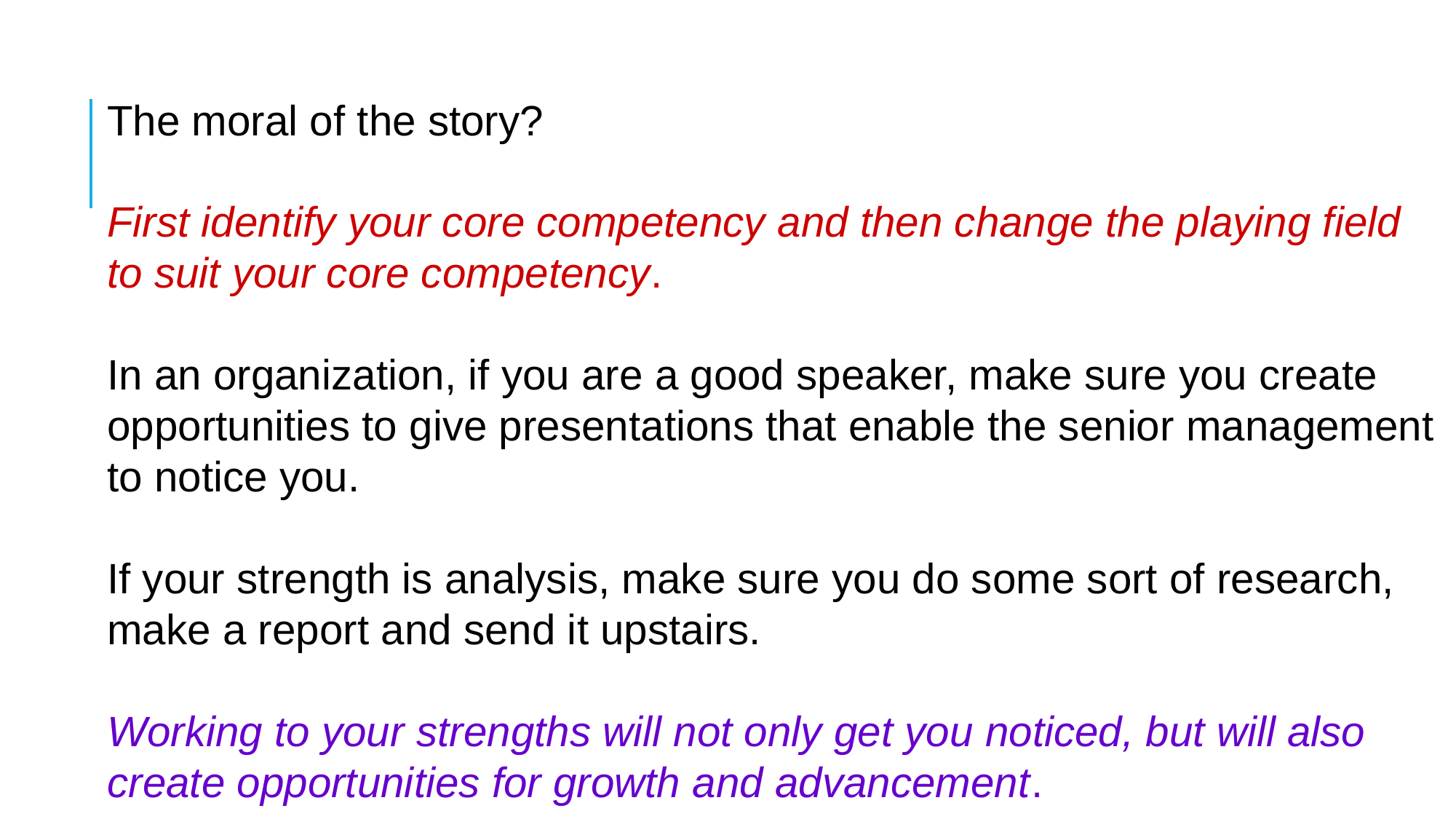

The moral of the story?

First identify your core competency and then change the playing field to suit your core competency.

In an organization, if you are a good speaker, make sure you create opportunities to give presentations that enable the senior management to notice you.

If your strength is analysis, make sure you do some sort of research, make a report and send it upstairs.

Working to your strengths will not only get you noticed, but will also create opportunities for growth and advancement.